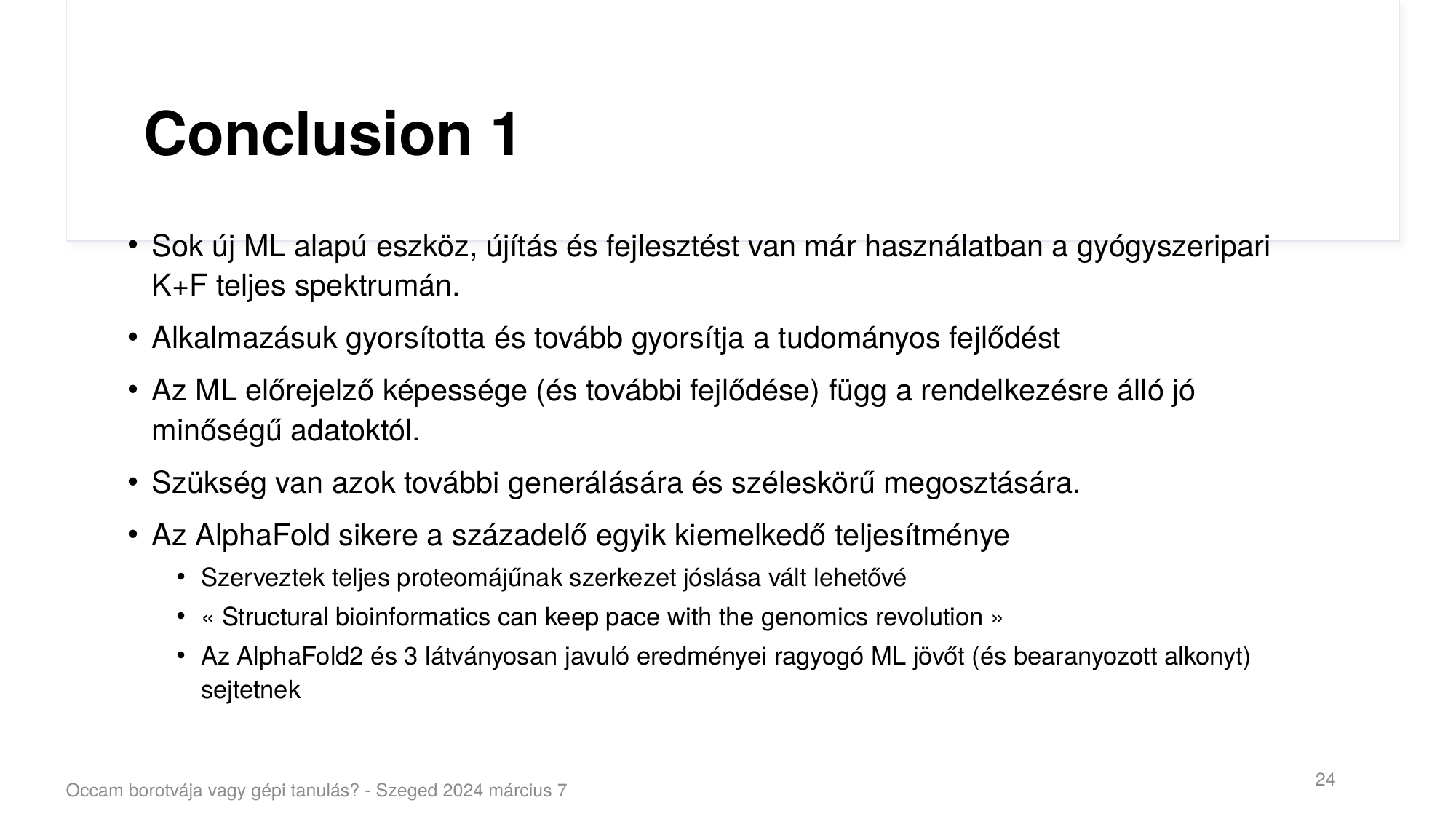

# Conclusion 1
Sok új ML alapú eszköz, újítás és fejlesztést van már használatban a gyógyszeripari K+F teljes spektrumán.
Alkalmazásuk gyorsította és tovább gyorsítja a tudományos fejlődést
Az ML előrejelző képessége (és további fejlődése) függ a rendelkezésre álló jó minőségű adatoktól.
Szükség van azok további generálására és széleskörű megosztására.
Az AlphaFold sikere a századelő egyik kiemelkedő teljesítménye
Szerveztek teljes proteomájűnak szerkezet jóslása vált lehetővé
« Structural bioinformatics can keep pace with the genomics revolution »
Az AlphaFold2 és 3 látványosan javuló eredményei ragyogó ML jövőt (és bearanyozott alkonyt) sejtetnek

24
Occam borotvája vagy gépi tanulás? - Szeged 2024 március 7